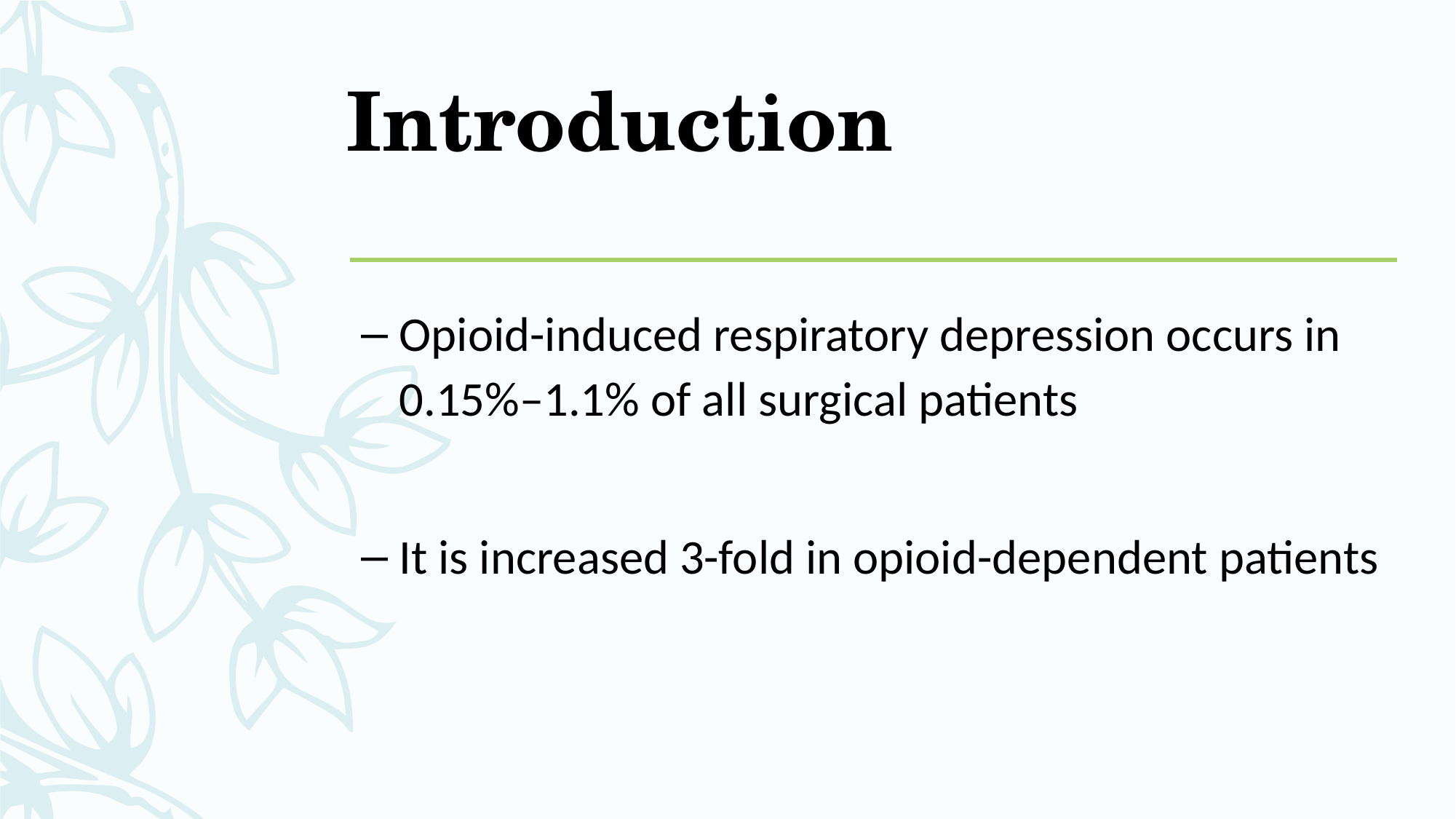

# Introduction
Opioid-induced respiratory depression occurs in 0.15%–1.1% of all surgical patients

It is increased 3-fold in opioid-dependent patients